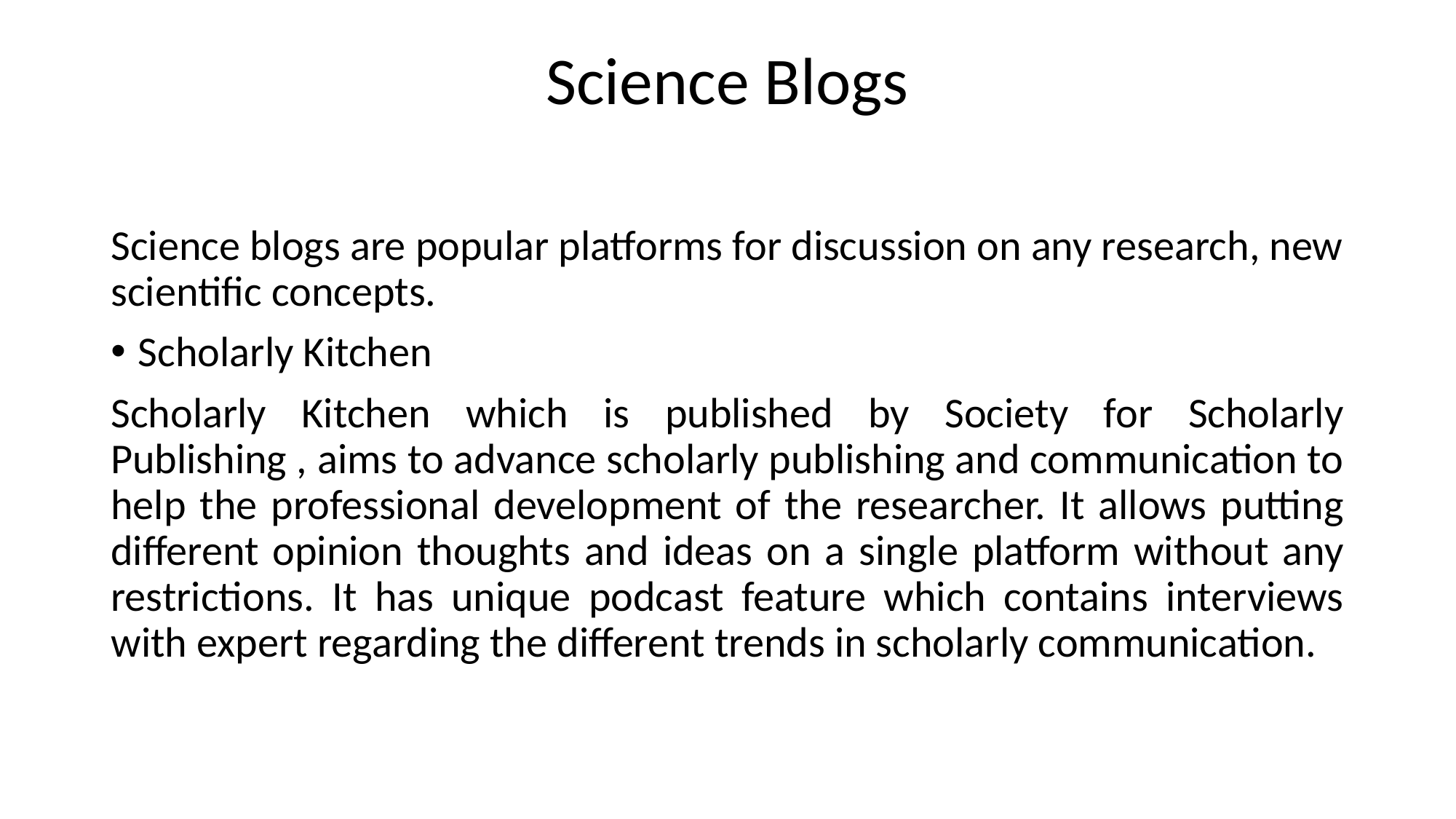

# Science Blogs
Science blogs are popular platforms for discussion on any research, new scientific concepts.
Scholarly Kitchen
Scholarly Kitchen which is published by Society for Scholarly Publishing , aims to advance scholarly publishing and communication to help the professional development of the researcher. It allows putting different opinion thoughts and ideas on a single platform without any restrictions. It has unique podcast feature which contains interviews with expert regarding the different trends in scholarly communication.